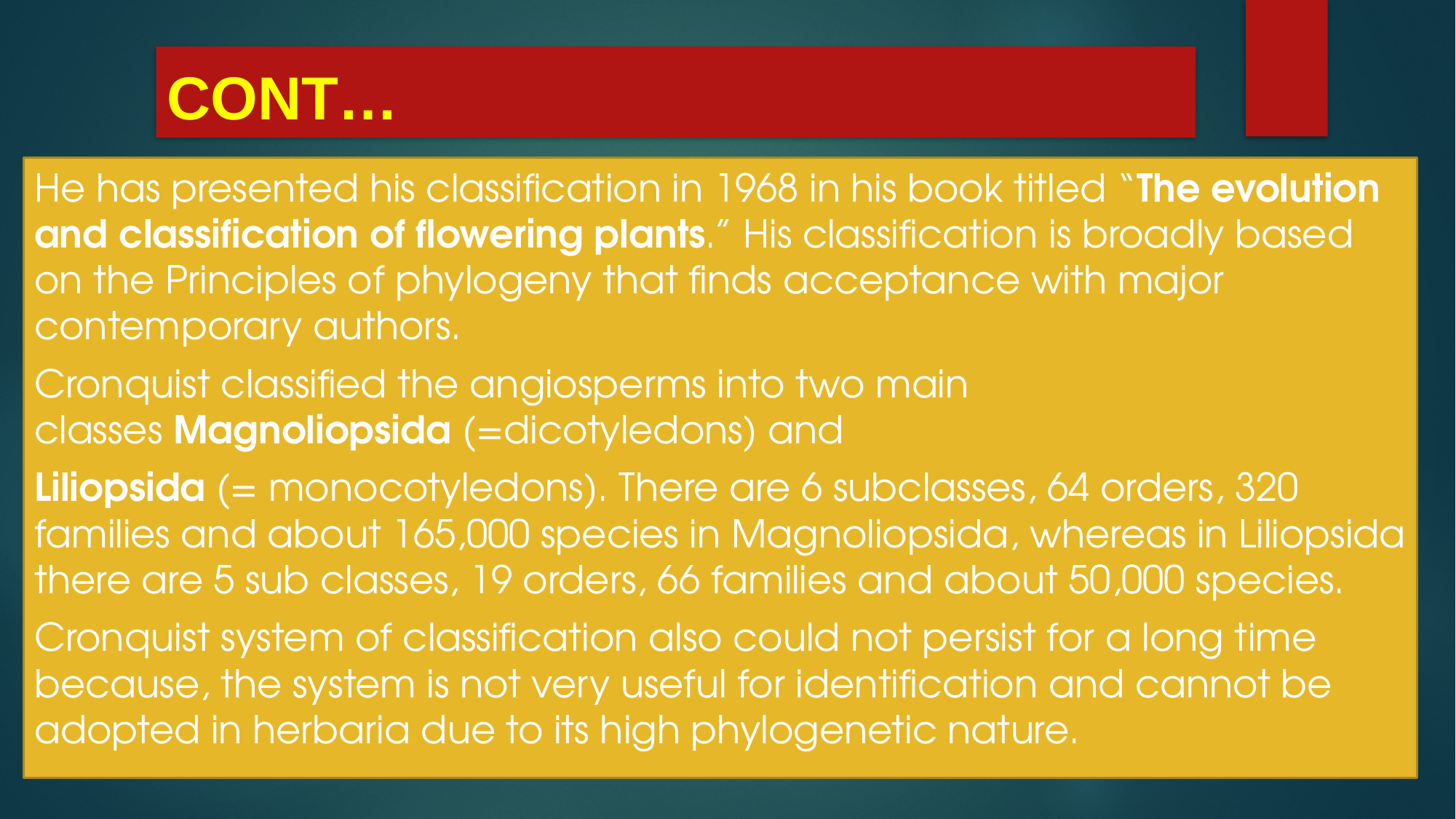

# CONT…
He has presented his classification in 1968 in his book titled “The evolution and classification of flowering plants.” His classification is broadly based on the Principles of phylogeny that finds acceptance with major contemporary authors.
Cronquist classified the angiosperms into two main classes Magnoliopsida (=dicotyledons) and
Liliopsida (= monocotyledons). There are 6 subclasses, 64 orders, 320 families and about 165,000 species in Magnoliopsida, whereas in Liliopsida there are 5 sub classes, 19 orders, 66 families and about 50,000 species.
Cronquist system of classification also could not persist for a long time because, the system is not very useful for identification and cannot be adopted in herbaria due to its high phylogenetic nature.